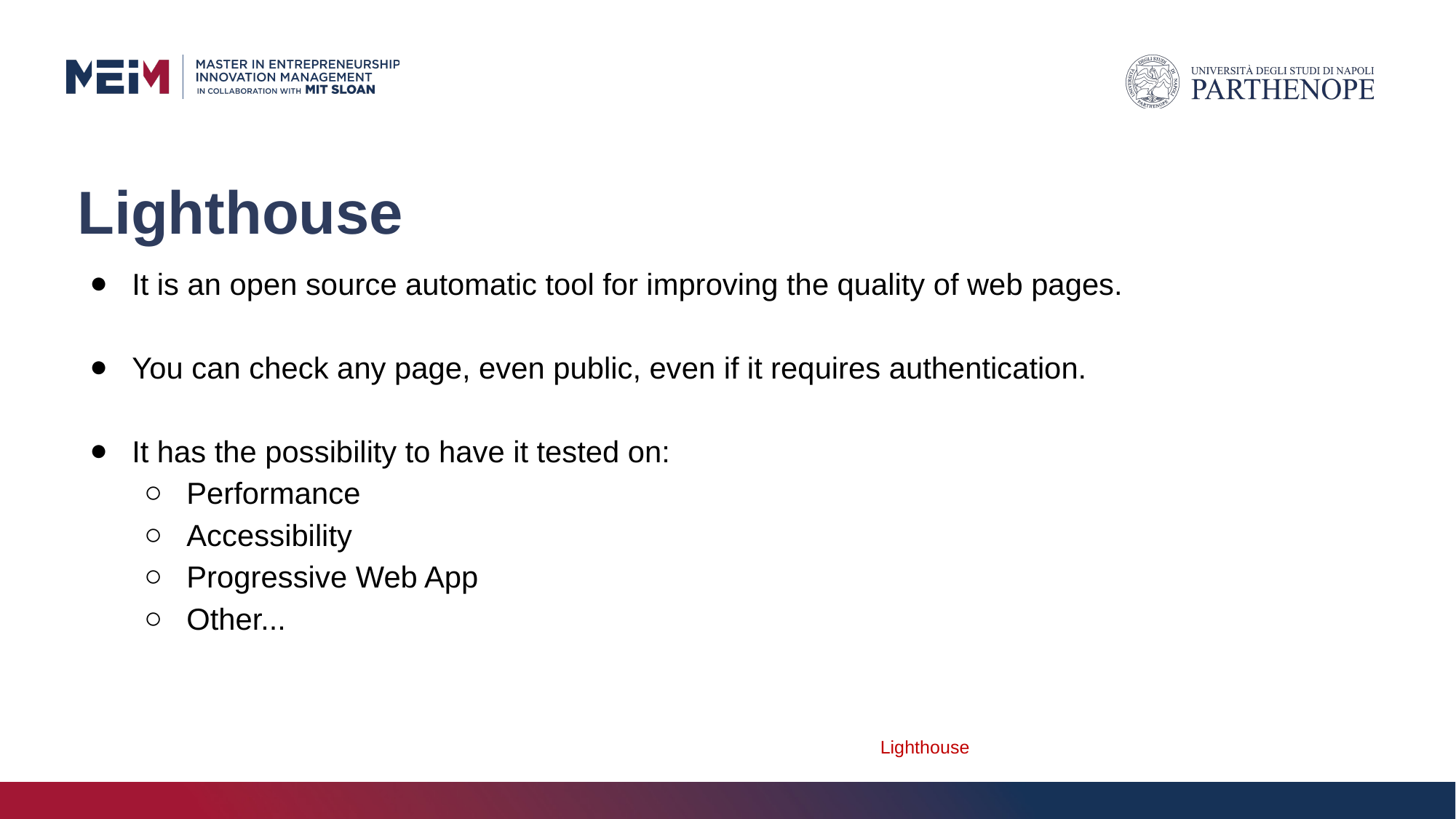

# Lighthouse
It is an open source automatic tool for improving the quality of web pages.

You can check any page, even public, even if it requires authentication.

It has the possibility to have it tested on:
Performance
Accessibility
Progressive Web App
Other...
Lighthouse